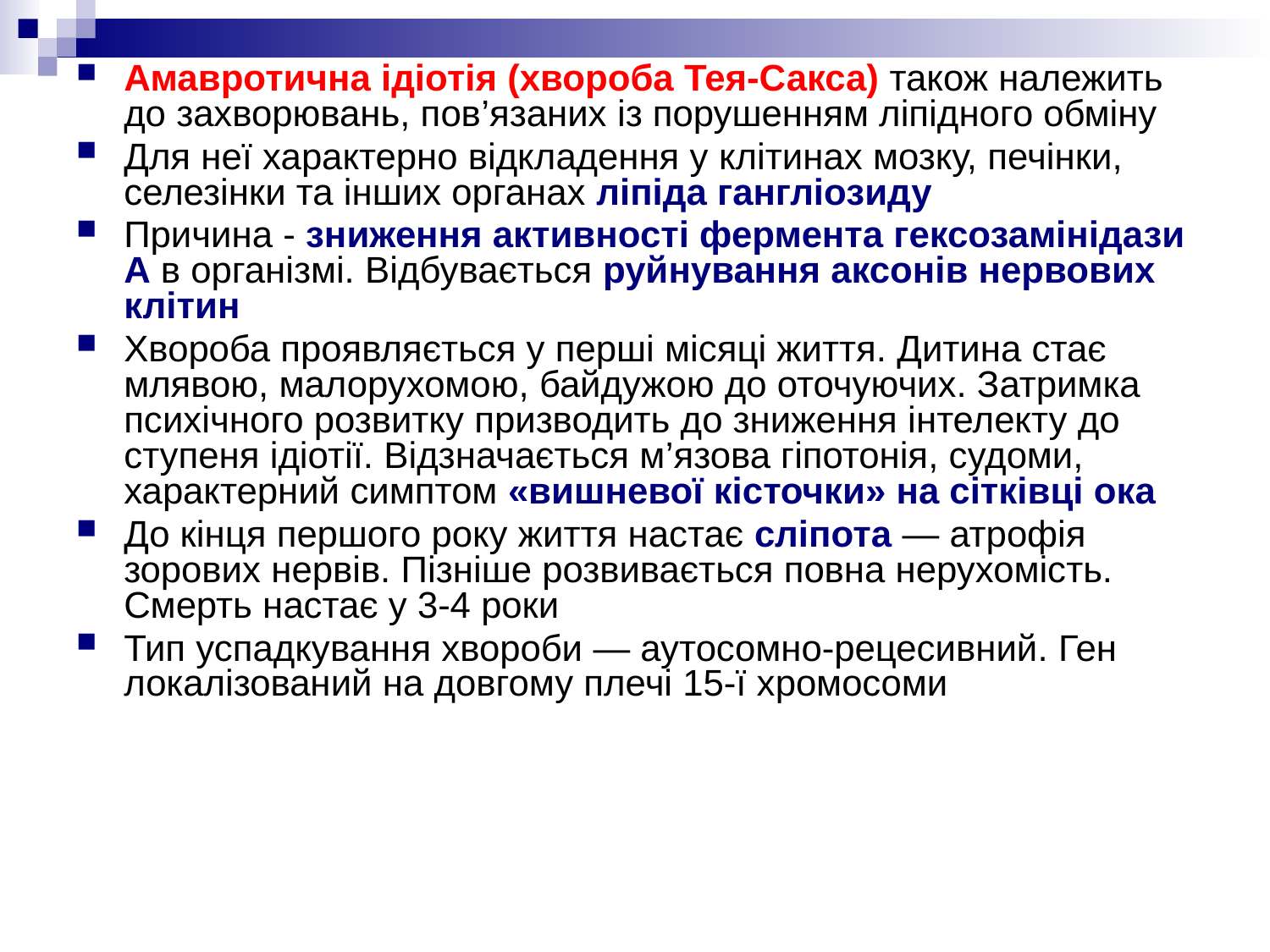

Амавротична ідіотія (хвороба Тея-Сакса) також належить до захворювань, пов’язаних із порушенням ліпідного обміну
Для неї характерно відкладення у клітинах мозку, печінки, селезінки та інших органах ліпіда гангліозиду
Причина - зниження активності фермента гексозамінідази А в організмі. Відбувається руйнування аксонів нервових клітин
Хвороба проявляється у перші місяці життя. Дитина стає млявою, малорухомою, байдужою до оточуючих. Затримка психічного розвитку призводить до зниження інтелекту до ступеня ідіотії. Відзначається м’язова гіпотонія, судоми, характерний симптом «вишневої кісточки» на сітківці ока
До кінця першого року життя настає сліпота — атрофія зорових нервів. Пізніше розвивається повна нерухомість. Смерть настає у 3-4 роки
Тип успадкування хвороби — аутосомно-рецесивний. Ген локалізований на довгому плечі 15-ї хромосоми